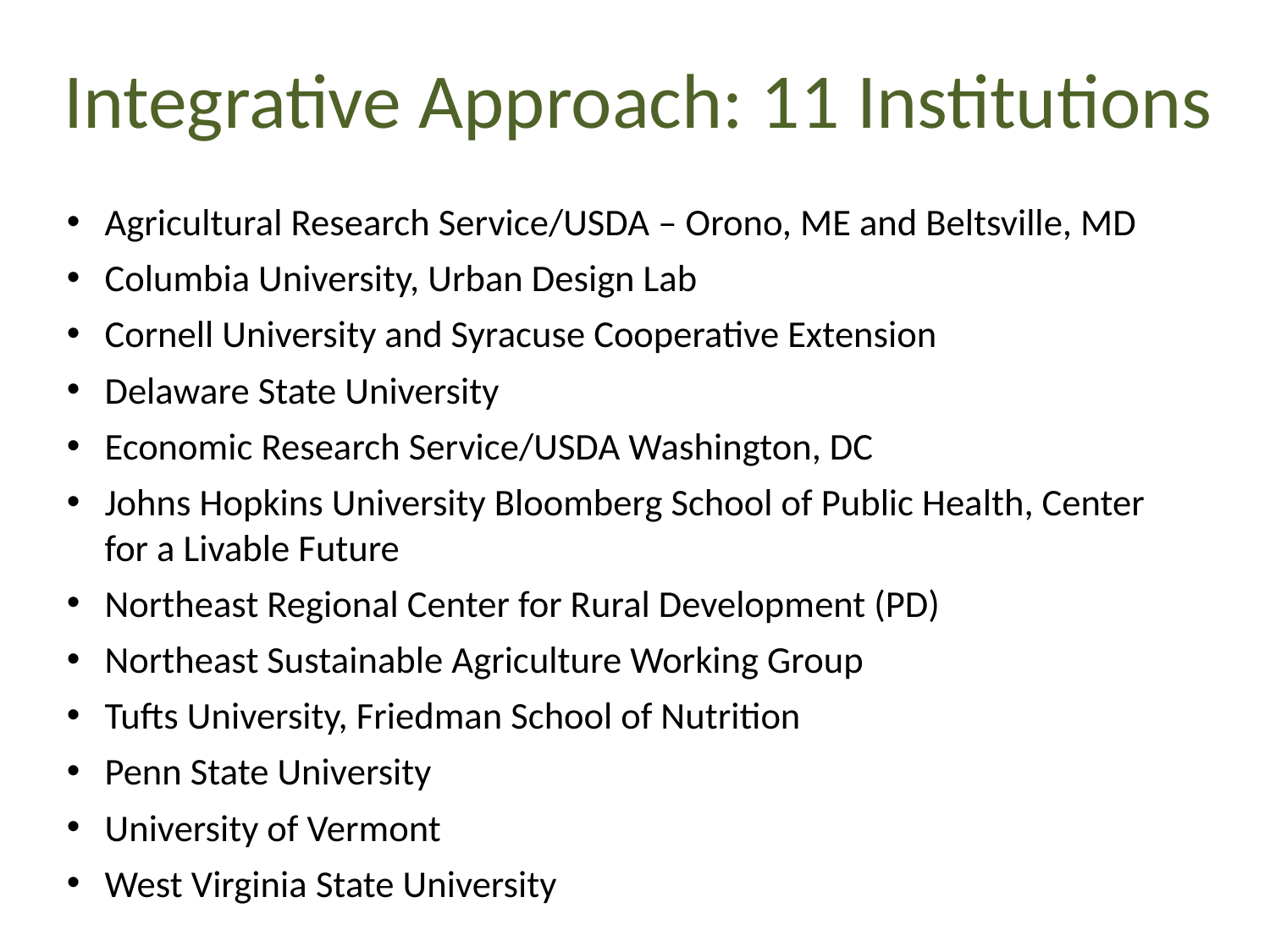

# Integrative Approach: 11 Institutions
Agricultural Research Service/USDA – Orono, ME and Beltsville, MD
Columbia University, Urban Design Lab
Cornell University and Syracuse Cooperative Extension
Delaware State University
Economic Research Service/USDA Washington, DC
Johns Hopkins University Bloomberg School of Public Health, Center for a Livable Future
Northeast Regional Center for Rural Development (PD)
Northeast Sustainable Agriculture Working Group
Tufts University, Friedman School of Nutrition
Penn State University
University of Vermont
West Virginia State University